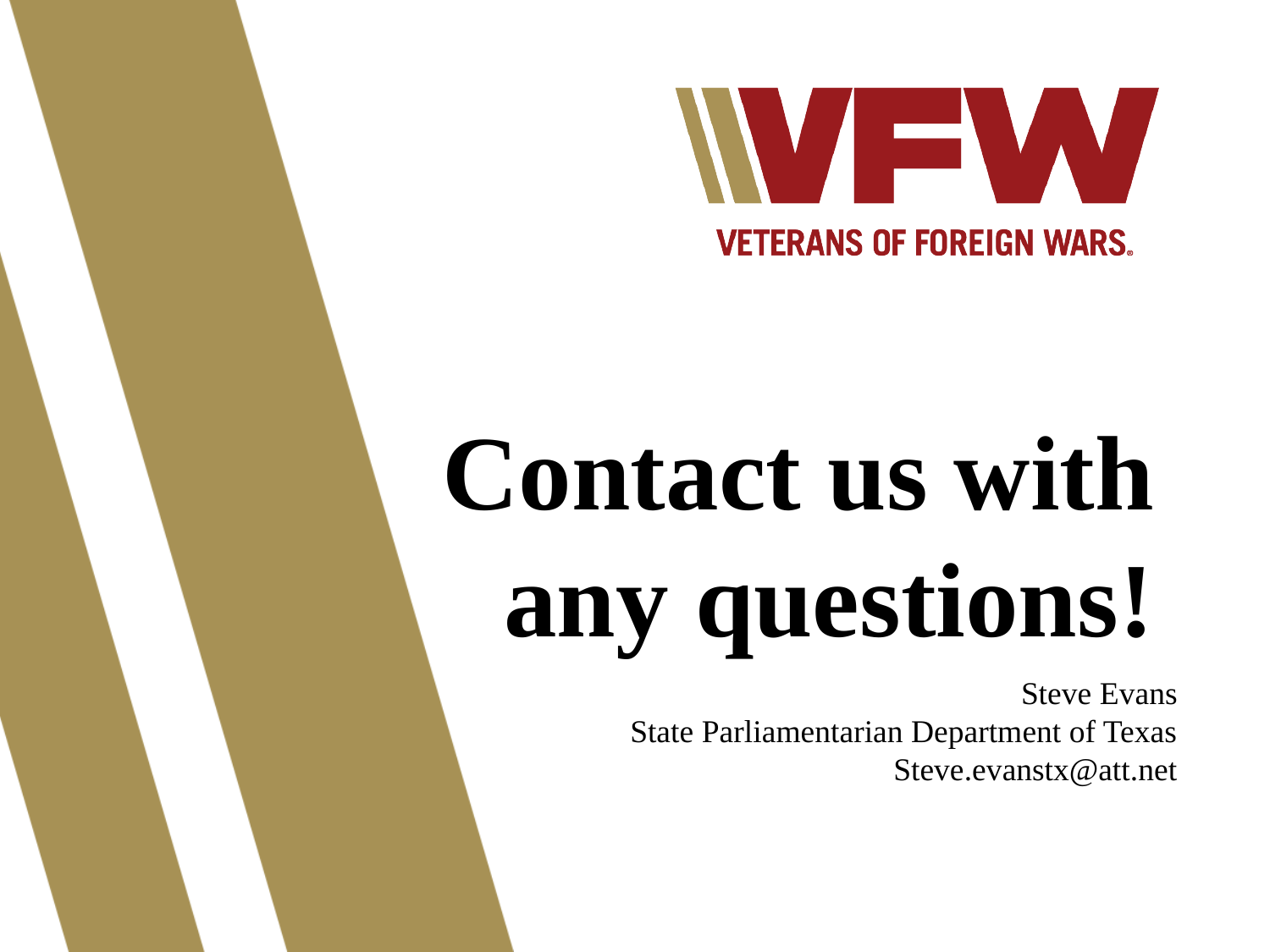

Contact us with any questions!
Steve Evans
State Parliamentarian Department of Texas
Steve.evanstx@att.net